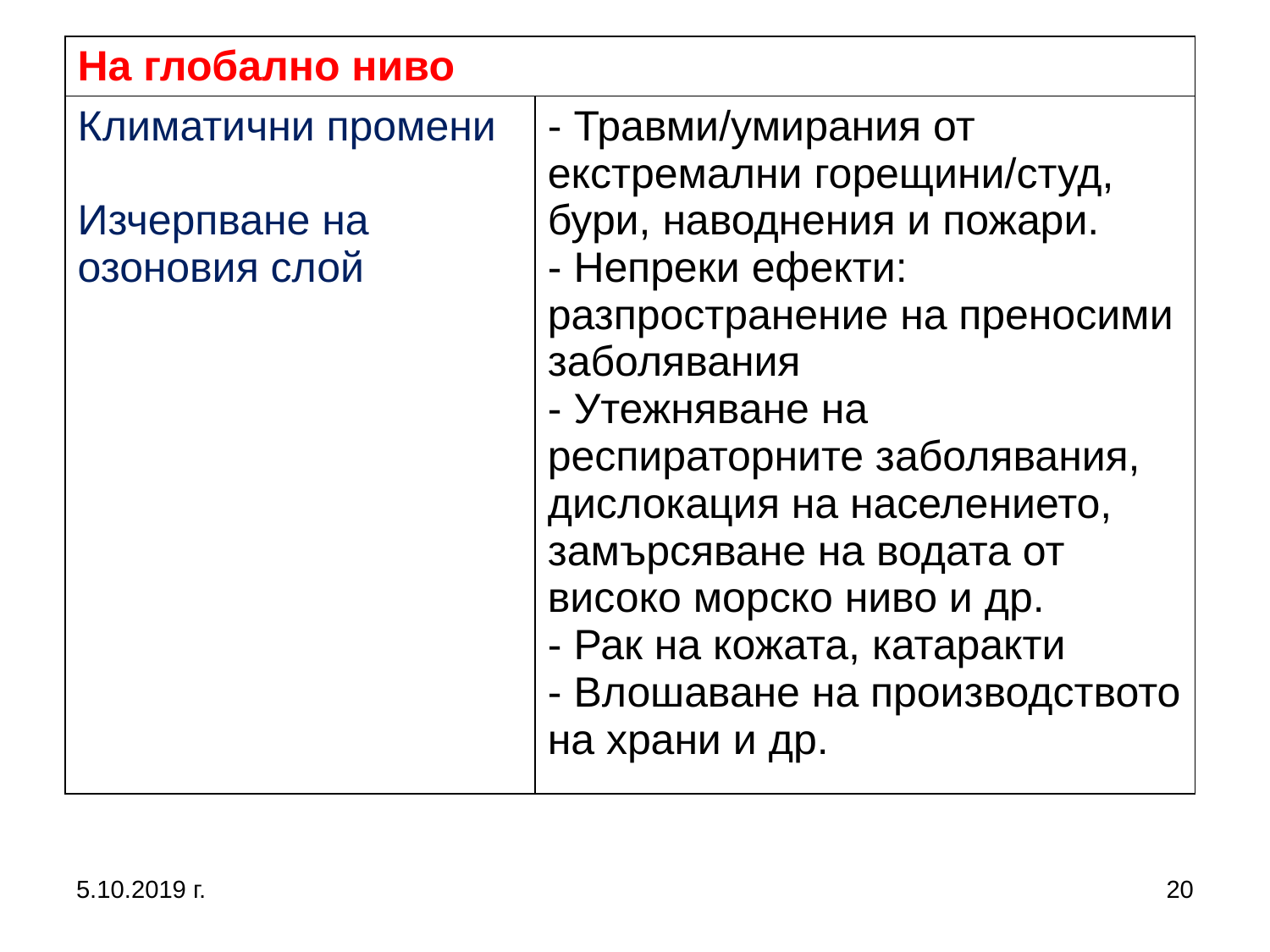

| На глобално ниво |  |
| --- | --- |
| Климатични промени Изчерпване на озоновия слой | - Травми/умирания от екстремални горещини/студ, бури, наводнения и пожари. - Непреки ефекти: разпространение на преносими заболявания - Утежняване на респираторните заболявания, дислокация на населението, замърсяване на водата от високо морско ниво и др. - Рак на кожата, катаракти - Влошаване на производството на храни и др. |
5.10.2019 г.
20